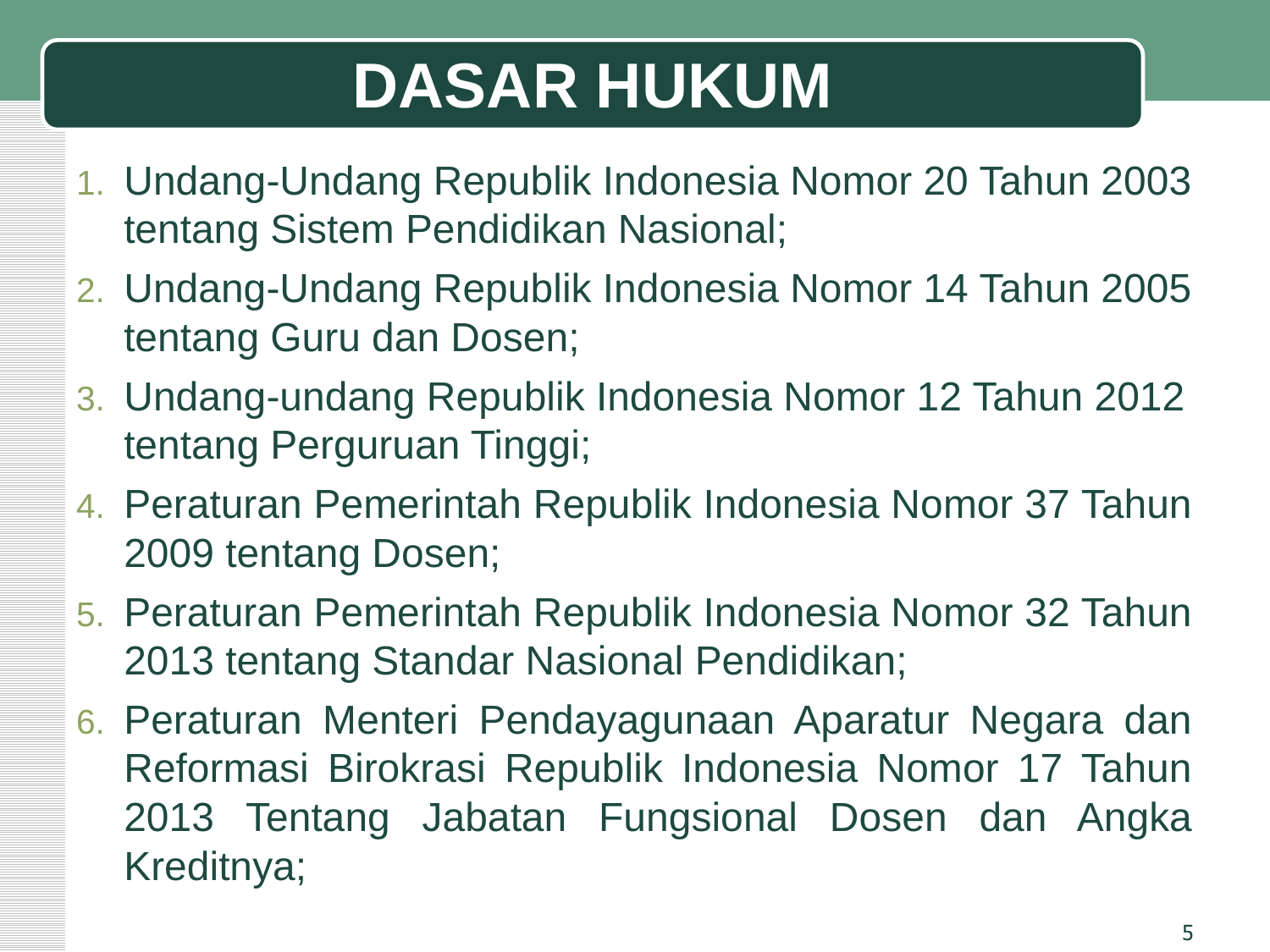

# DASAR HUKUM
Undang-Undang Republik Indonesia Nomor 20 Tahun 2003 tentang Sistem Pendidikan Nasional;
Undang-Undang Republik Indonesia Nomor 14 Tahun 2005 tentang Guru dan Dosen;
Undang-undang Republik Indonesia Nomor 12 Tahun 2012 tentang Perguruan Tinggi;
Peraturan Pemerintah Republik Indonesia Nomor 37 Tahun 2009 tentang Dosen;
Peraturan Pemerintah Republik Indonesia Nomor 32 Tahun 2013 tentang Standar Nasional Pendidikan;
Peraturan Menteri Pendayagunaan Aparatur Negara dan Reformasi Birokrasi Republik Indonesia Nomor 17 Tahun 2013 Tentang Jabatan Fungsional Dosen dan Angka Kreditnya;
5